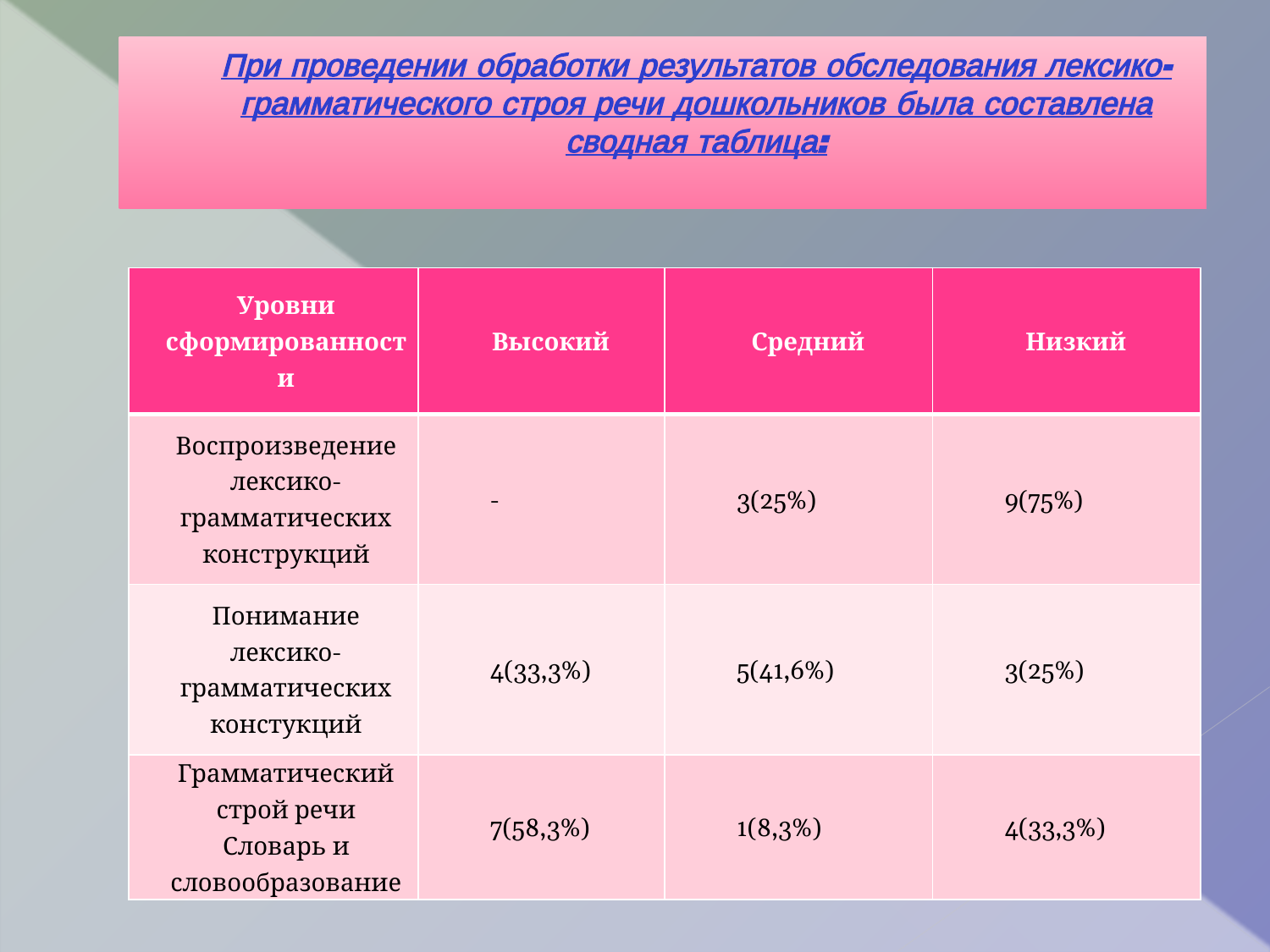

# При проведении обработки результатов обследования лексико-грамматического строя речи дошкольников была составлена сводная таблица:
| Уровни сформированности | Высокий | Средний | Низкий |
| --- | --- | --- | --- |
| Воспроизведение лексико-грамматических конструкций | - | 3(25%) | 9(75%) |
| Понимание лексико-грамматических констукций | 4(33,3%) | 5(41,6%) | 3(25%) |
| Грамматический строй речи Словарь и словообразование | 7(58,3%) | 1(8,3%) | 4(33,3%) |